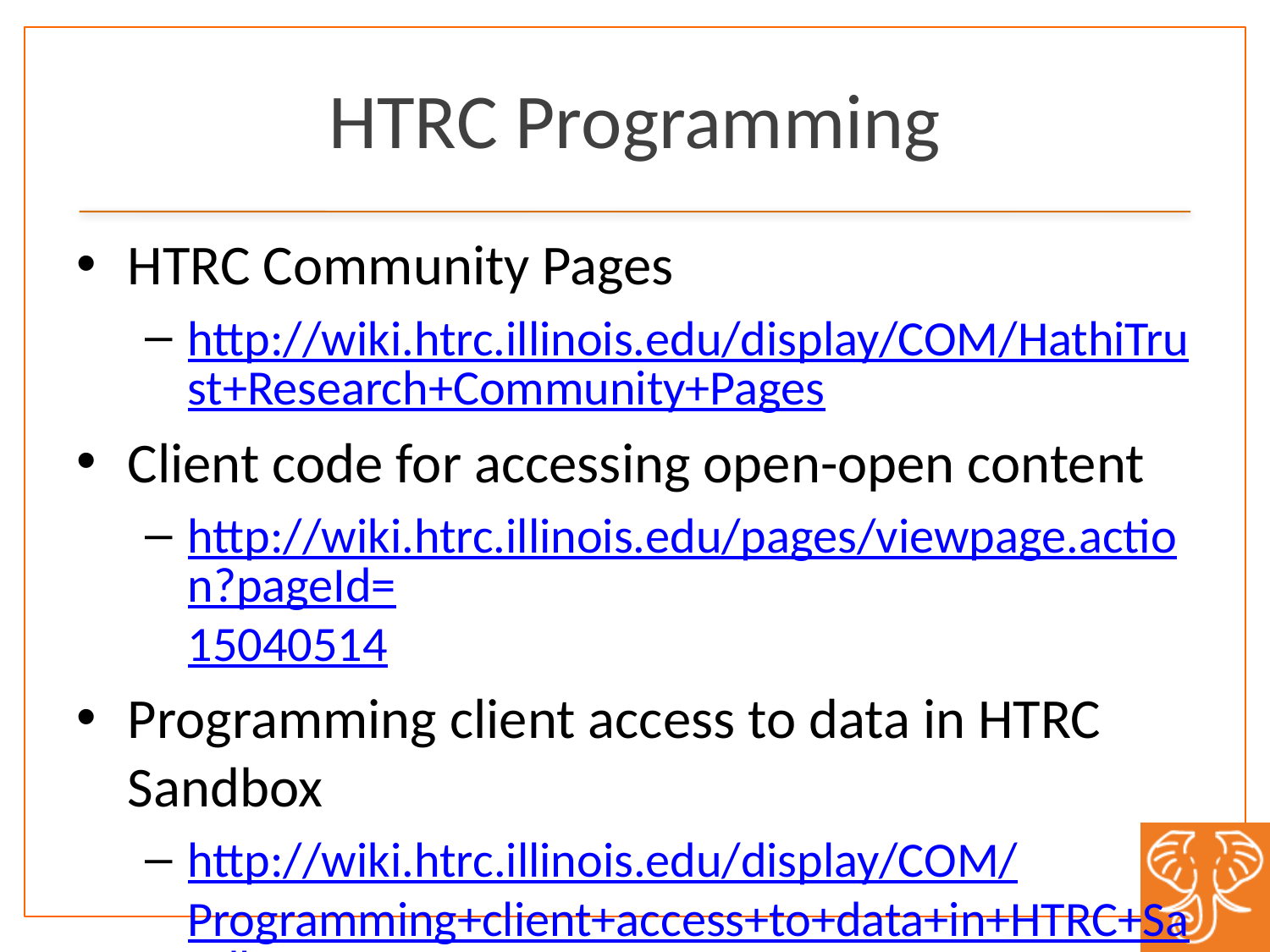

# HTRC Programming
HTRC Community Pages
http://wiki.htrc.illinois.edu/display/COM/HathiTrust+Research+Community+Pages
Client code for accessing open-open content
http://wiki.htrc.illinois.edu/pages/viewpage.action?pageId=15040514
Programming client access to data in HTRC Sandbox
http://wiki.htrc.illinois.edu/display/COM/Programming+client+access+to+data+in+HTRC+Sandbox